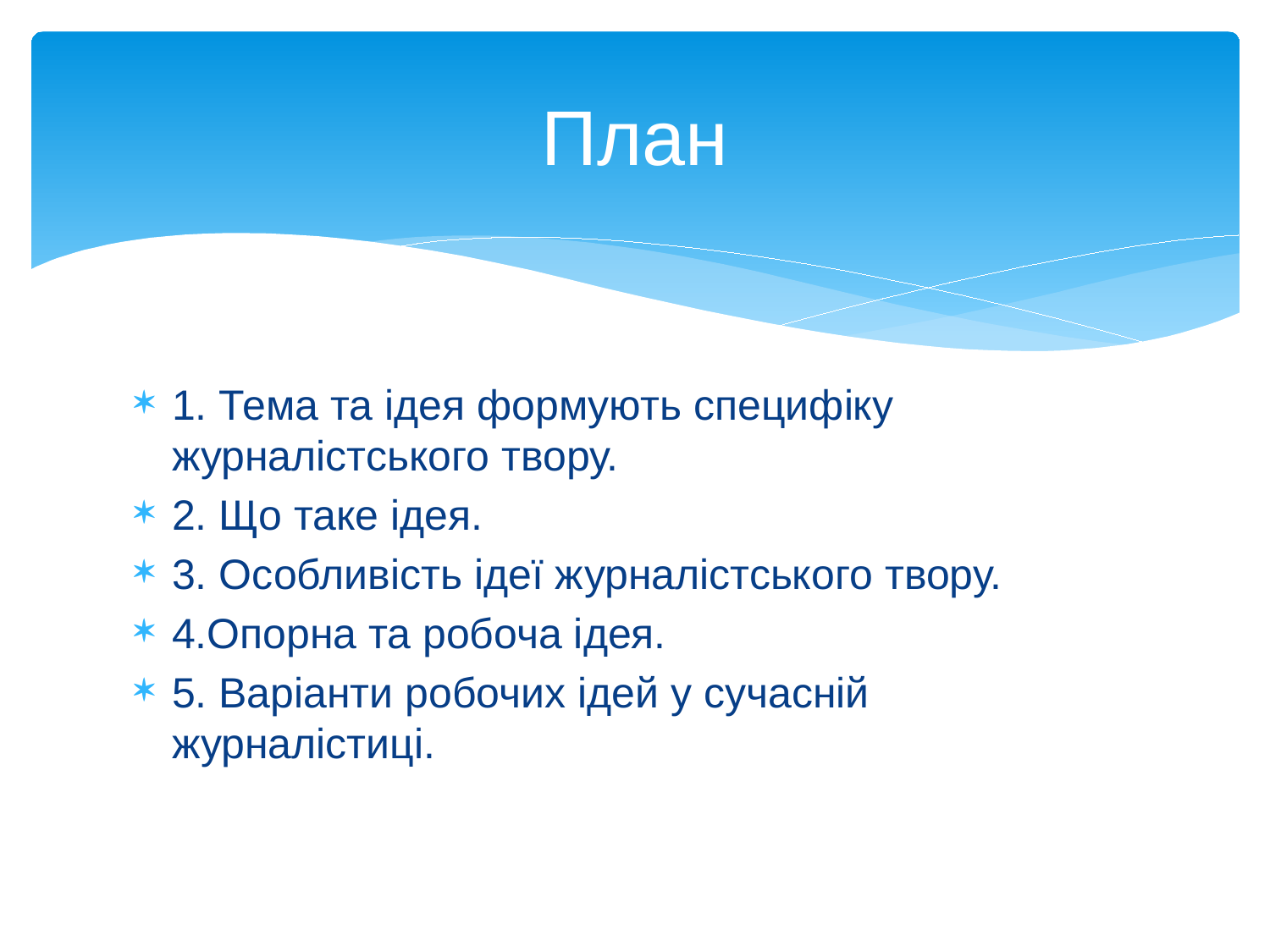

# План
1. Тема та ідея формують специфіку журналістського твору.
2. Що таке ідея.
3. Особливість ідеї журналістського твору.
4.Опорна та робоча ідея.
5. Варіанти робочих ідей у сучасній журналістиці.